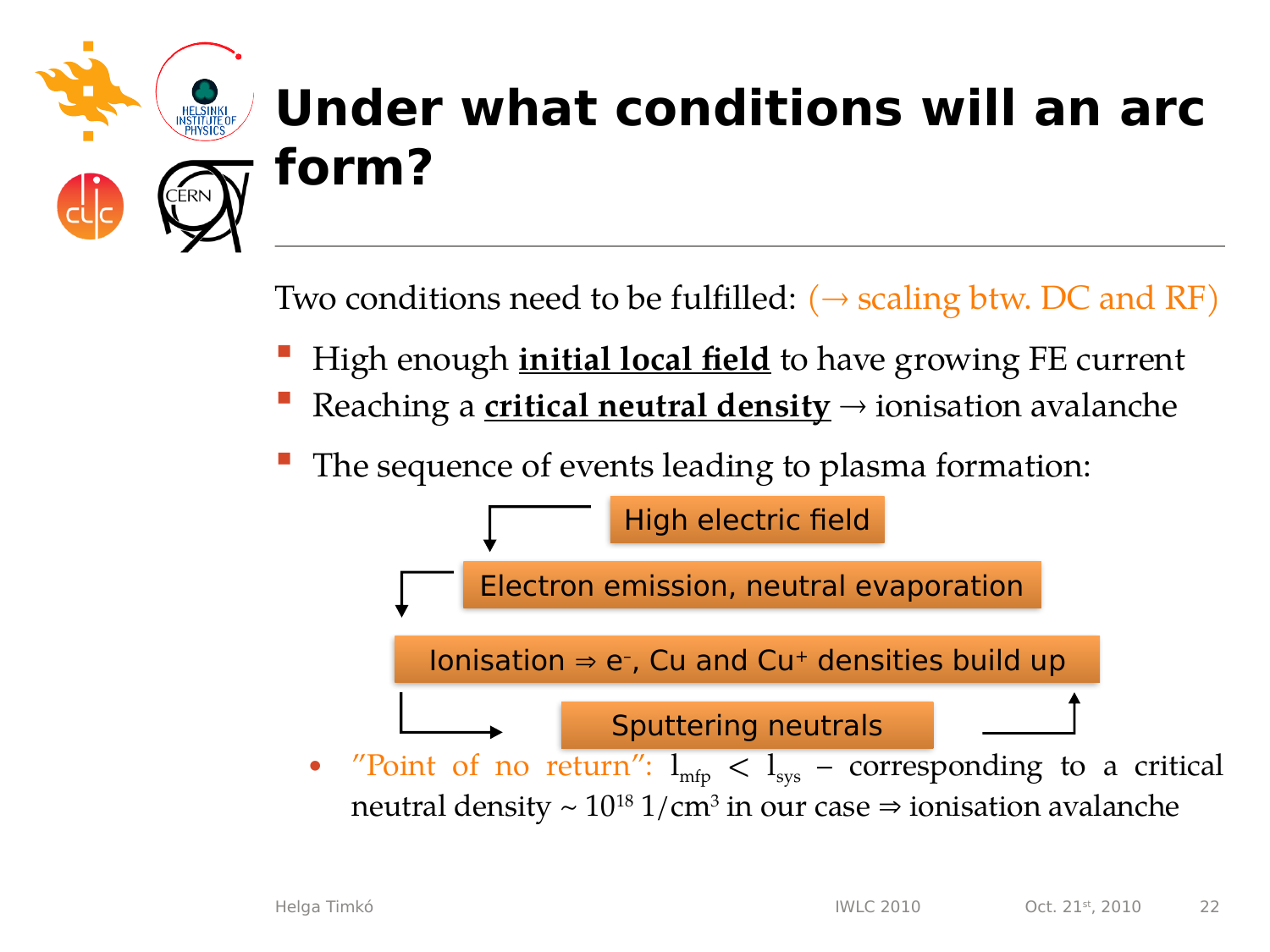

# Under what conditions will an arc form?
Two conditions need to be fulfilled: (→ scaling btw. DC and RF)
High enough initial local field to have growing FE current
Reaching a critical neutral density → ionisation avalanche
The sequence of events leading to plasma formation:
”Point of no return”: lmfp < lsys – corresponding to a critical neutral density ~ 1018 1/cm3 in our case ⇒ ionisation avalanche

High electric field

Electron emission, neutral evaporation

Ionisation ⇒ e–, Cu and Cu+ densities build up

Sputtering neutrals